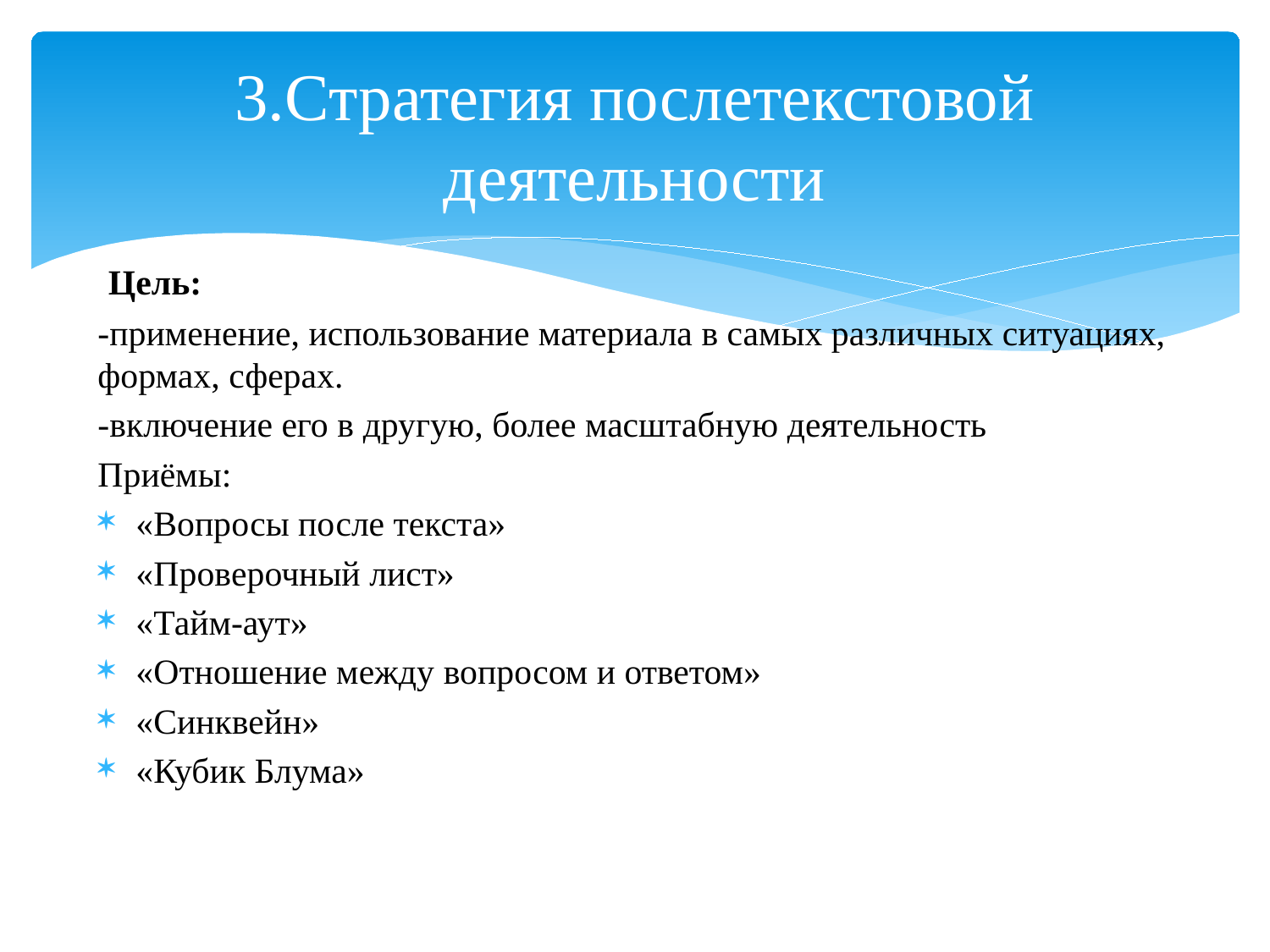

# 3.Стратегия послетекстовой деятельности
 Цель:
-применение, использование материала в самых различных ситуациях, формах, сферах.
-включение его в другую, более масштабную деятельность
Приёмы:
«Вопросы после текста»
«Проверочный лист»
«Тайм-аут»
«Отношение между вопросом и ответом»
«Синквейн»
«Кубик Блума»